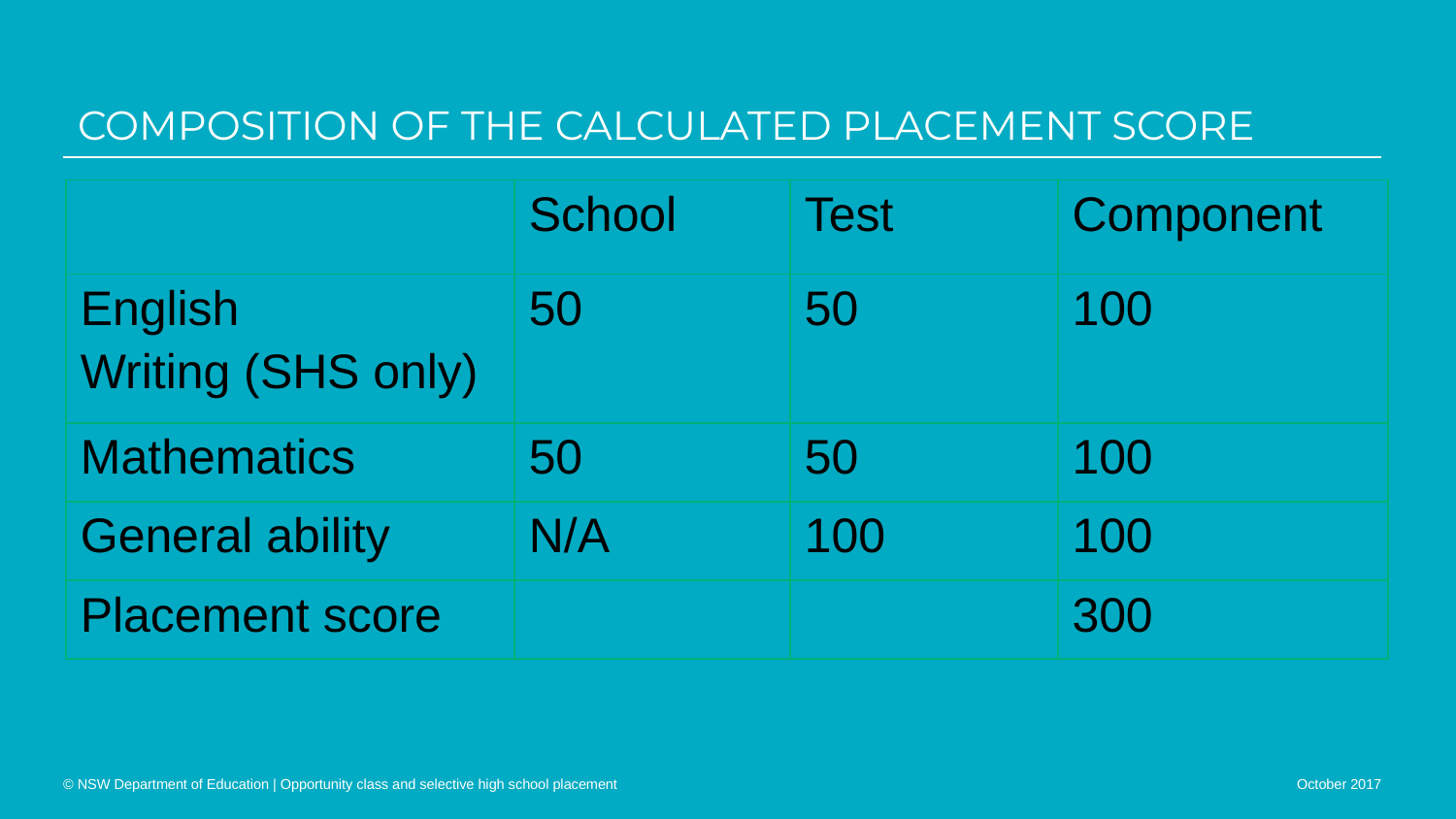

# Composition of the calculated placement score
|  | School | Test | Component |
| --- | --- | --- | --- |
| English Writing (SHS only) | 50 | 50 | 100 |
| Mathematics | 50 | 50 | 100 |
| General ability | N/A | 100 | 100 |
| Placement score |  |  | 300 |
© NSW Department of Education | Opportunity class and selective high school placement
October 2017